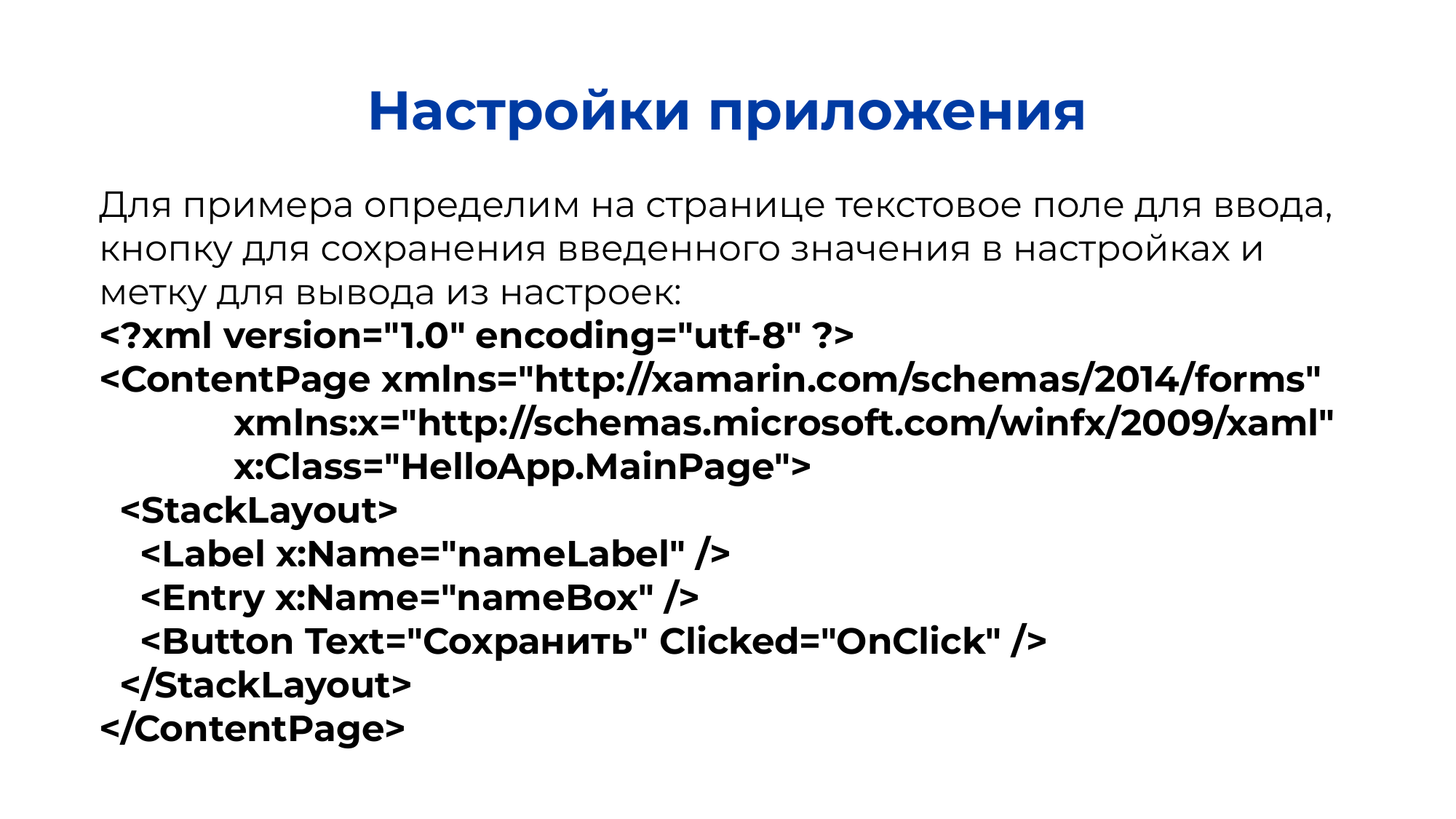

# Настройки приложения
Для примера определим на странице текстовое поле для ввода, кнопку для сохранения введенного значения в настройках и метку для вывода из настроек:
<?xml version="1.0" encoding="utf-8" ?>
<ContentPage xmlns="http://xamarin.com/schemas/2014/forms"
             xmlns:x="http://schemas.microsoft.com/winfx/2009/xaml"
             x:Class="HelloApp.MainPage">
  <StackLayout>
    <Label x:Name="nameLabel" />
    <Entry x:Name="nameBox" />
    <Button Text="Сохранить" Clicked="OnClick" />
  </StackLayout>
</ContentPage>